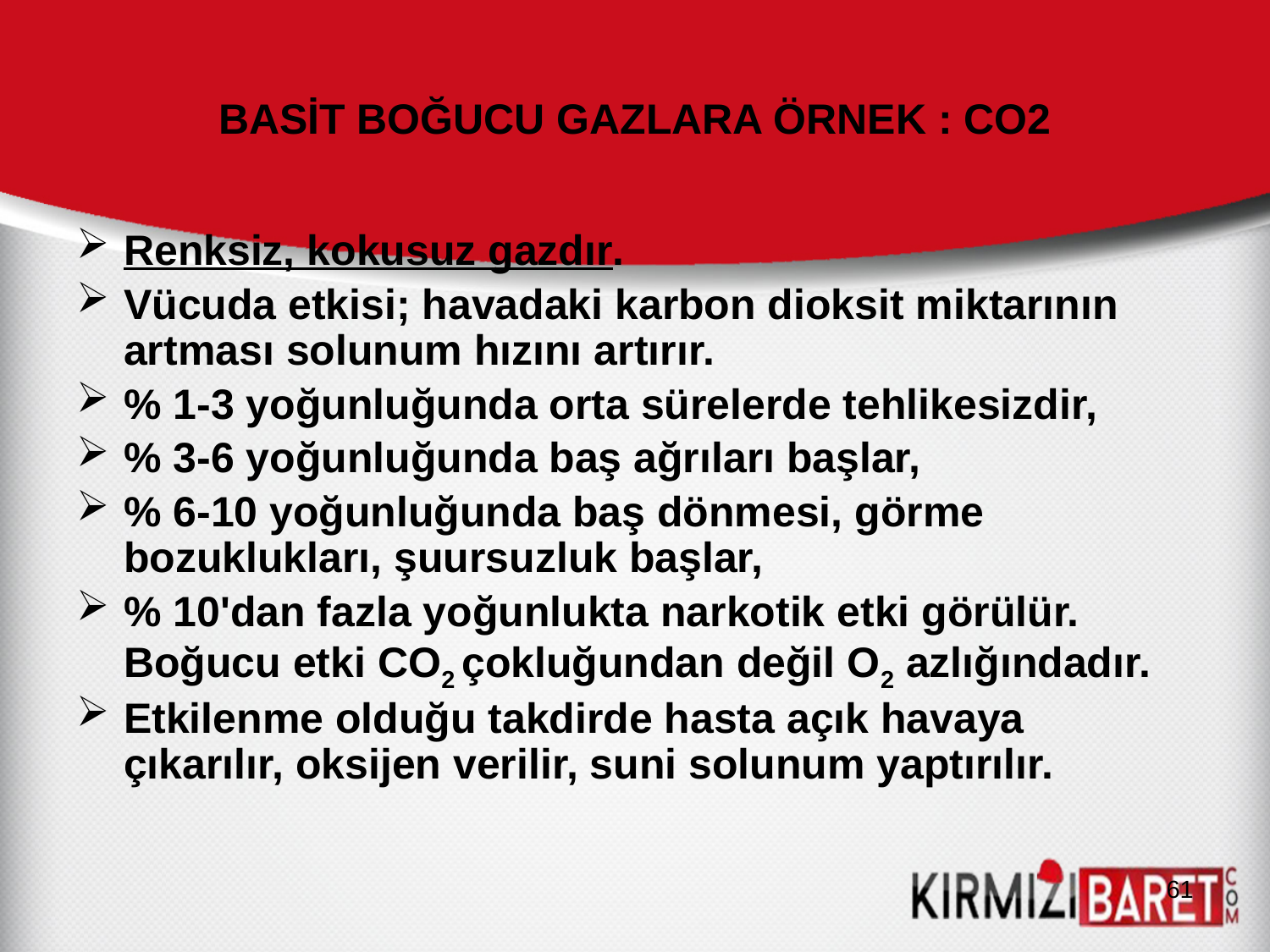

# BASİT BOĞUCU GAZLARA ÖRNEK : CO2
Renksiz, kokusuz gazdır.
Vücuda etkisi; havadaki karbon dioksit miktarının artması solunum hızını artırır.
% 1-3 yoğunluğunda orta sürelerde tehlikesizdir,
% 3-6 yoğunluğunda baş ağrıları başlar,
% 6-10 yoğunluğunda baş dönmesi, görme bozuklukları, şuursuzluk başlar,
% 10'dan fazla yoğunlukta narkotik etki görülür. Boğucu etki CO2 çokluğundan değil O2 azlığındadır.
Etkilenme olduğu takdirde hasta açık havaya çıkarılır, oksijen verilir, suni solunum yaptırılır.
61